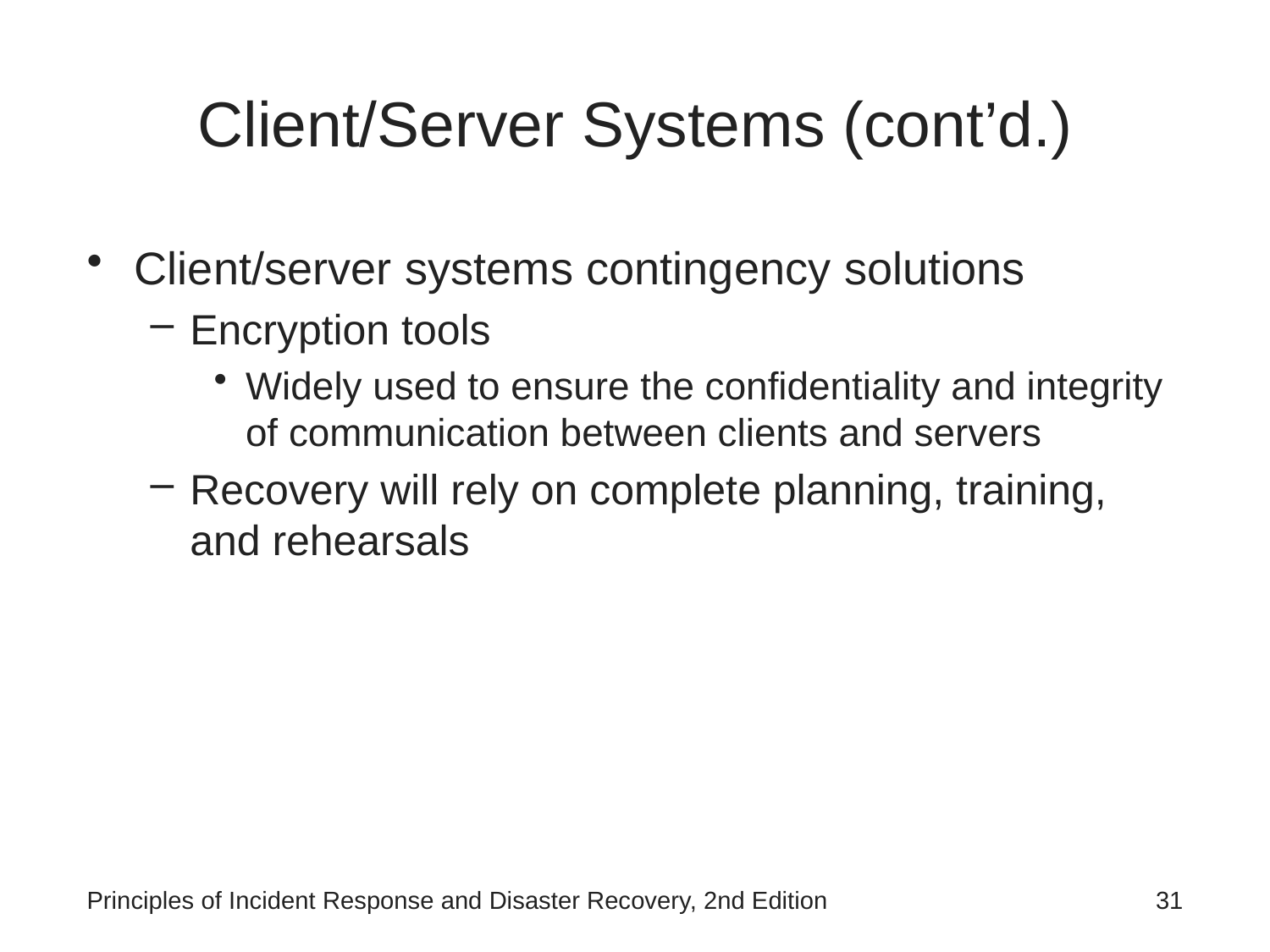

# Client/Server Systems (cont’d.)
Client/server systems contingency solutions
Encryption tools
Widely used to ensure the confidentiality and integrity of communication between clients and servers
Recovery will rely on complete planning, training, and rehearsals
Principles of Incident Response and Disaster Recovery, 2nd Edition
31